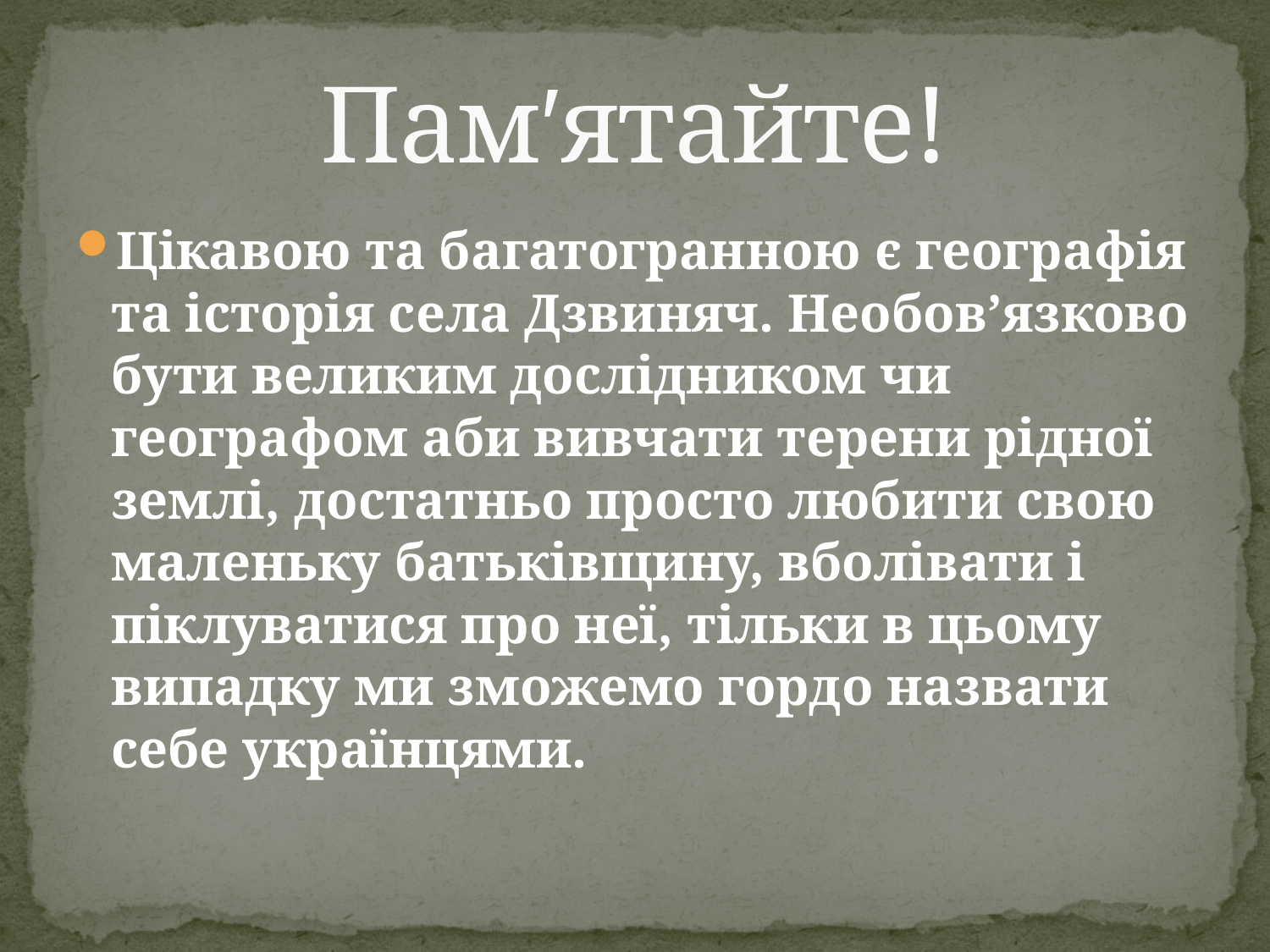

# Пам′ятайте!
Цікавою та багатогранною є географія та історія села Дзвиняч. Необов’язково бути великим дослідником чи географом аби вивчати терени рідної землі, достатньо просто любити свою маленьку батьківщину, вболівати і піклуватися про неї, тільки в цьому випадку ми зможемо гордо назвати себе українцями.